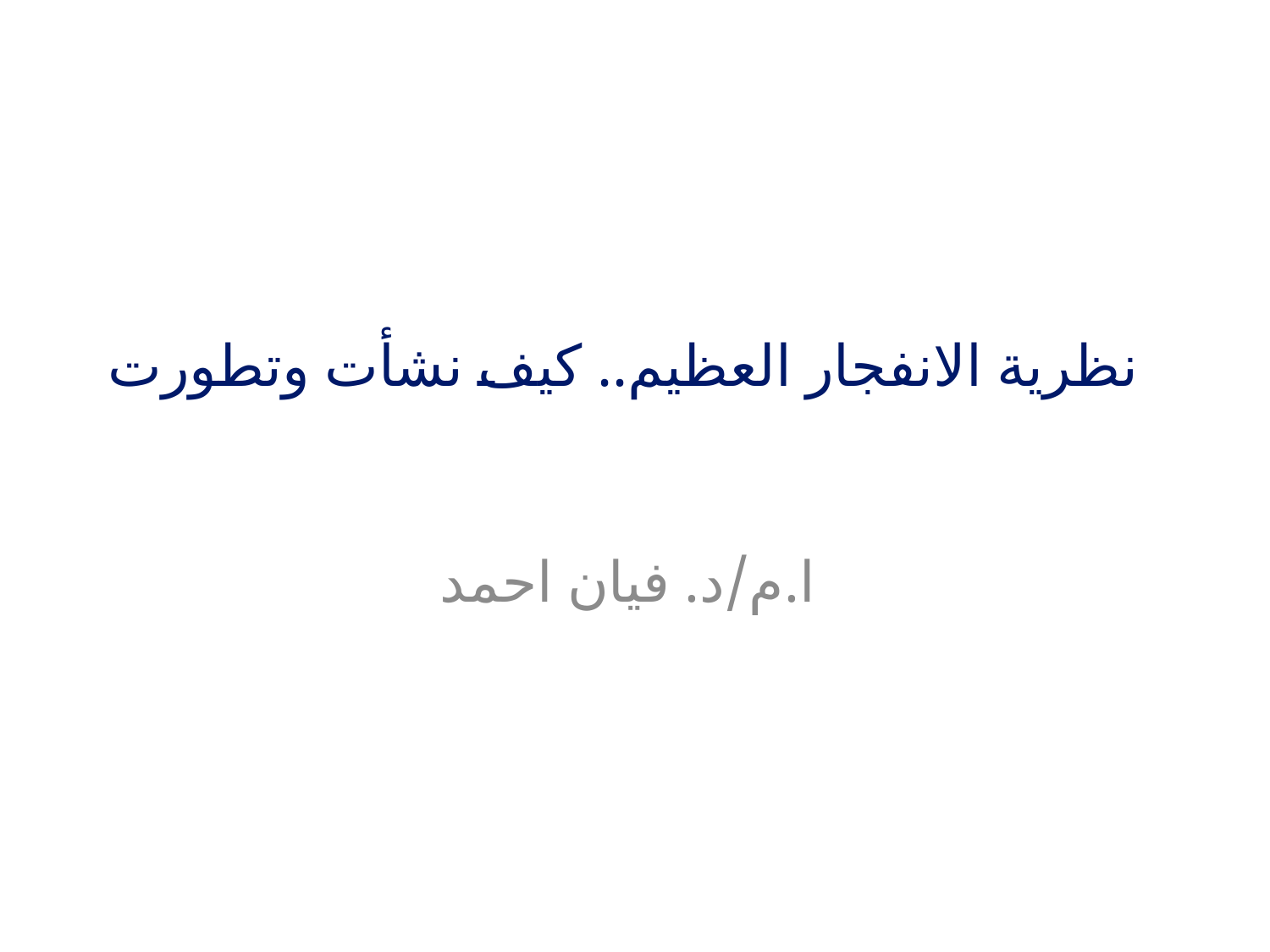

# نظرية الانفجار العظيم.. كيف نشأت وتطورت
ا.م/د. فيان احمد